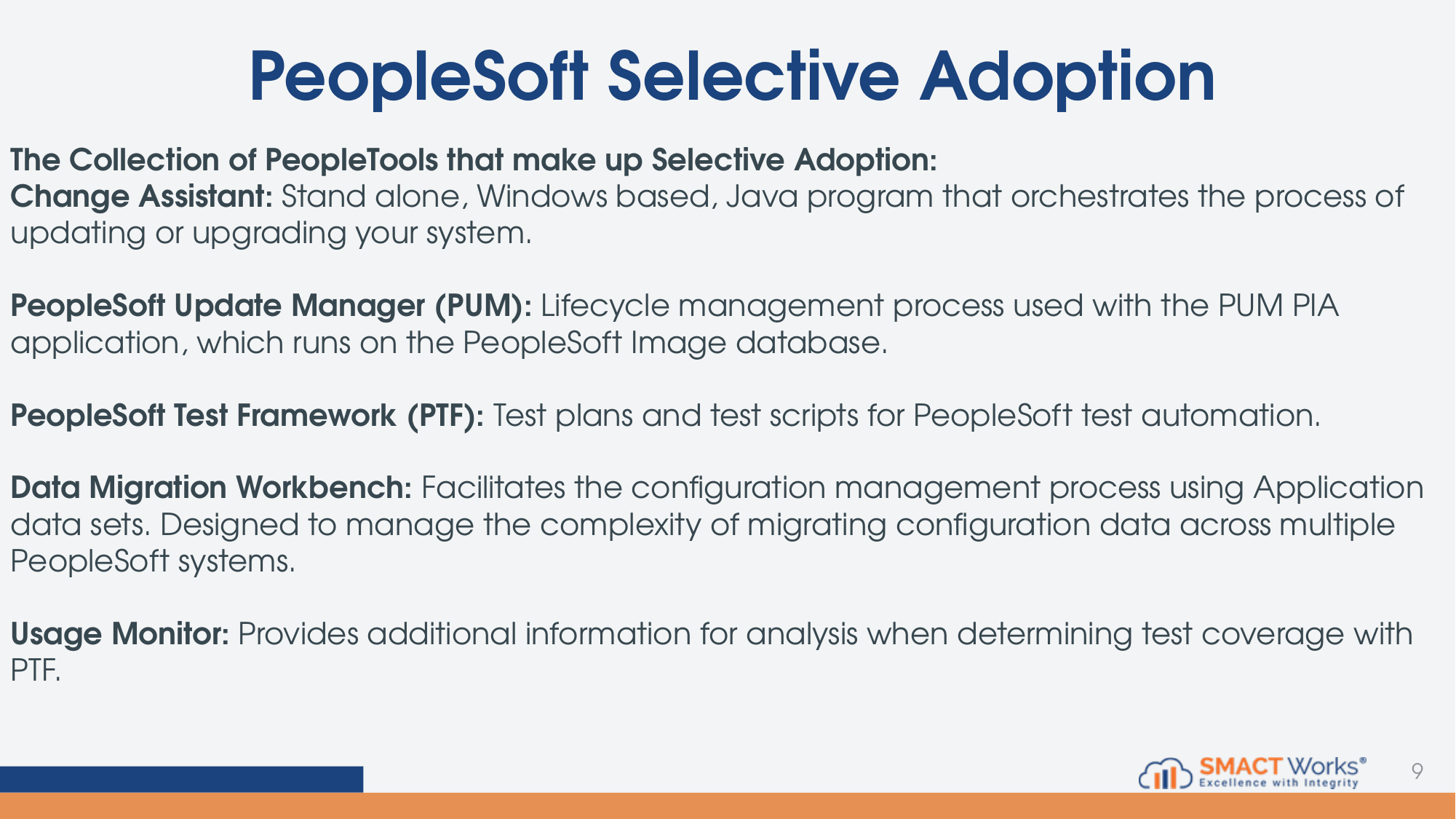

# PeopleSoft Selective Adoption
The Collection of PeopleTools that make up Selective Adoption:
Change Assistant: Stand alone, Windows based, Java program that orchestrates the process of updating or upgrading your system.

PeopleSoft Update Manager (PUM): Lifecycle management process used with the PUM PIA application, which runs on the PeopleSoft Image database.

PeopleSoft Test Framework (PTF): Test plans and test scripts for PeopleSoft test automation.

Data Migration Workbench: Facilitates the configuration management process using Application data sets. Designed to manage the complexity of migrating configuration data across multiple PeopleSoft systems.

Usage Monitor: Provides additional information for analysis when determining test coverage with PTF.

9